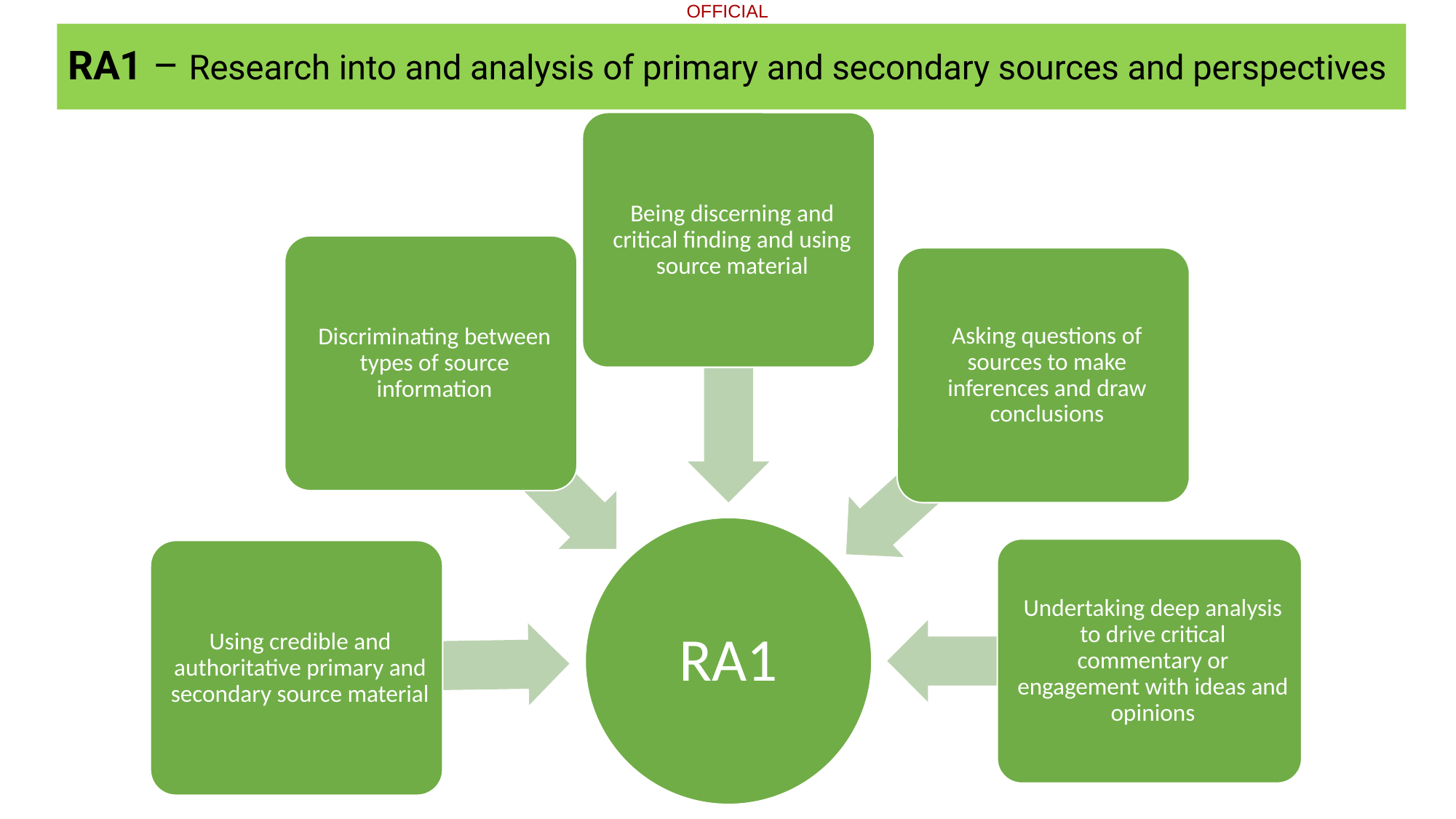

RA1 – Research into and analysis of primary and secondary sources and perspectives
RA1
Using credible and authoritative primary and secondary source material
Discriminating between types of source information
Being discerning and critical finding and using source material
Asking questions of sources to make inferences and draw conclusions
Undertaking deep analysis to drive critical commentary or engagement with ideas and opinions